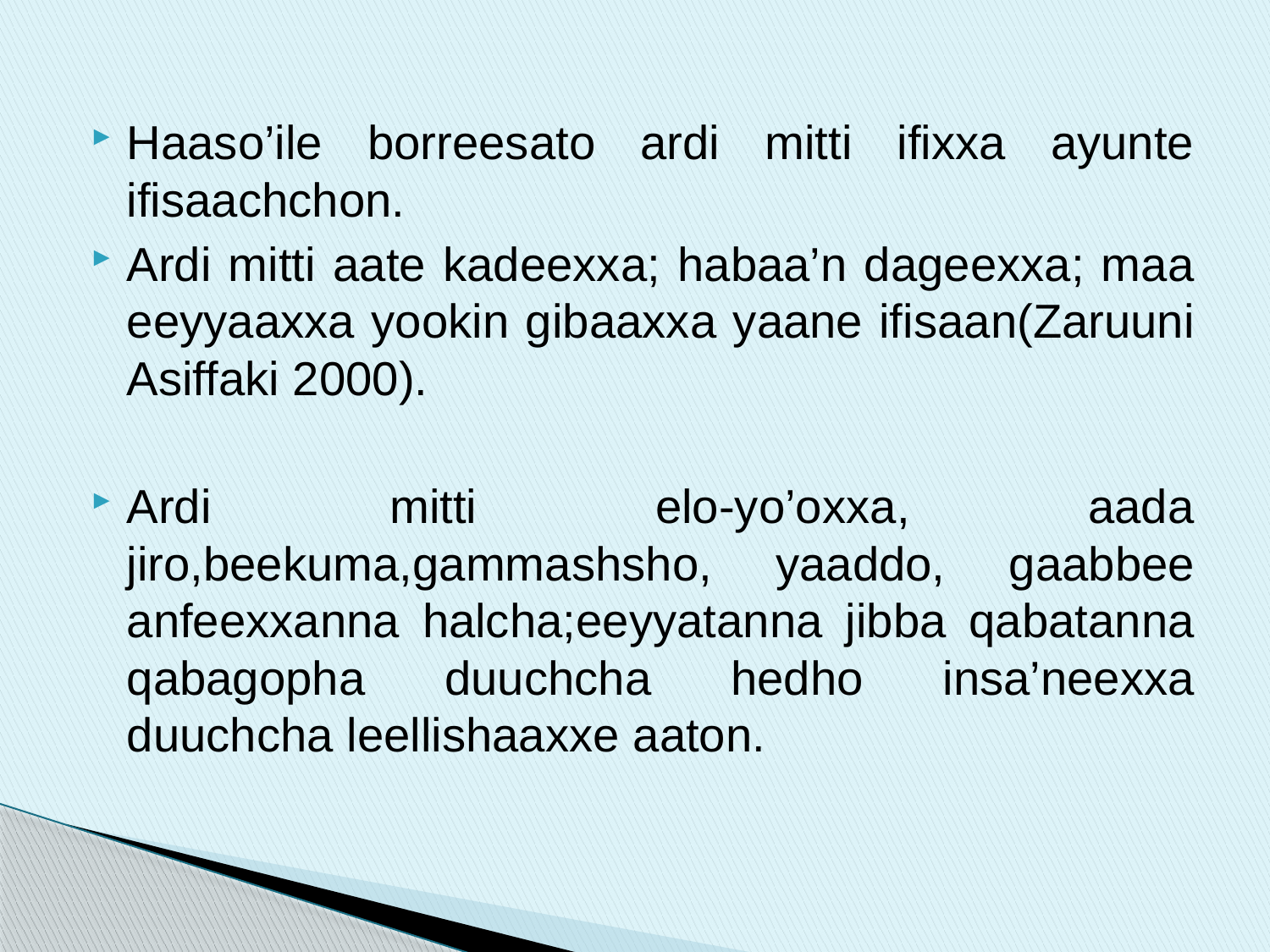

Haaso’ile borreesato ardi mitti ifixxa ayunte ifisaachchon.
Ardi mitti aate kadeexxa; habaa’n dageexxa; maa eeyyaaxxa yookin gibaaxxa yaane ifisaan(Zaruuni Asiffaki 2000).

Ardi mitti elo-yo’oxxa, aada jiro,beekuma,gammashsho, yaaddo, gaabbee anfeexxanna halcha;eeyyatanna jibba qabatanna qabagopha duuchcha hedho insa’neexxa duuchcha leellishaaxxe aaton.